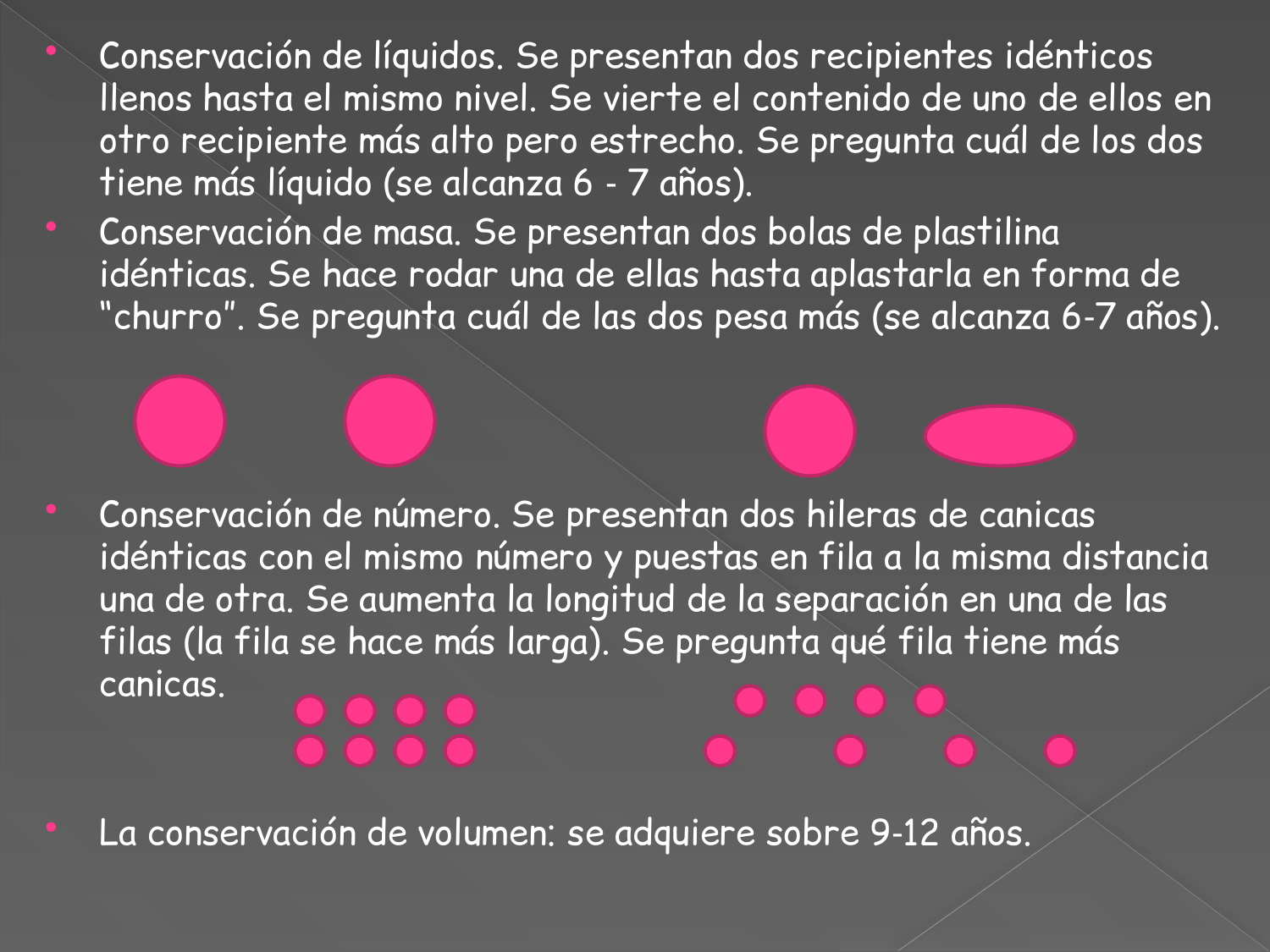

Conservación de líquidos. Se presentan dos recipientes idénticos llenos hasta el mismo nivel. Se vierte el contenido de uno de ellos en otro recipiente más alto pero estrecho. Se pregunta cuál de los dos tiene más líquido (se alcanza 6 ‐ 7 años).
Conservación de masa. Se presentan dos bolas de plastilina idénticas. Se hace rodar una de ellas hasta aplastarla en forma de “churro”. Se pregunta cuál de las dos pesa más (se alcanza 6‐7 años).

Conservación de número. Se presentan dos hileras de canicas idénticas con el mismo número y puestas en fila a la misma distancia una de otra. Se aumenta la longitud de la separación en una de las filas (la fila se hace más larga). Se pregunta qué fila tiene más canicas.

La conservación de volumen: se adquiere sobre 9‐12 años.